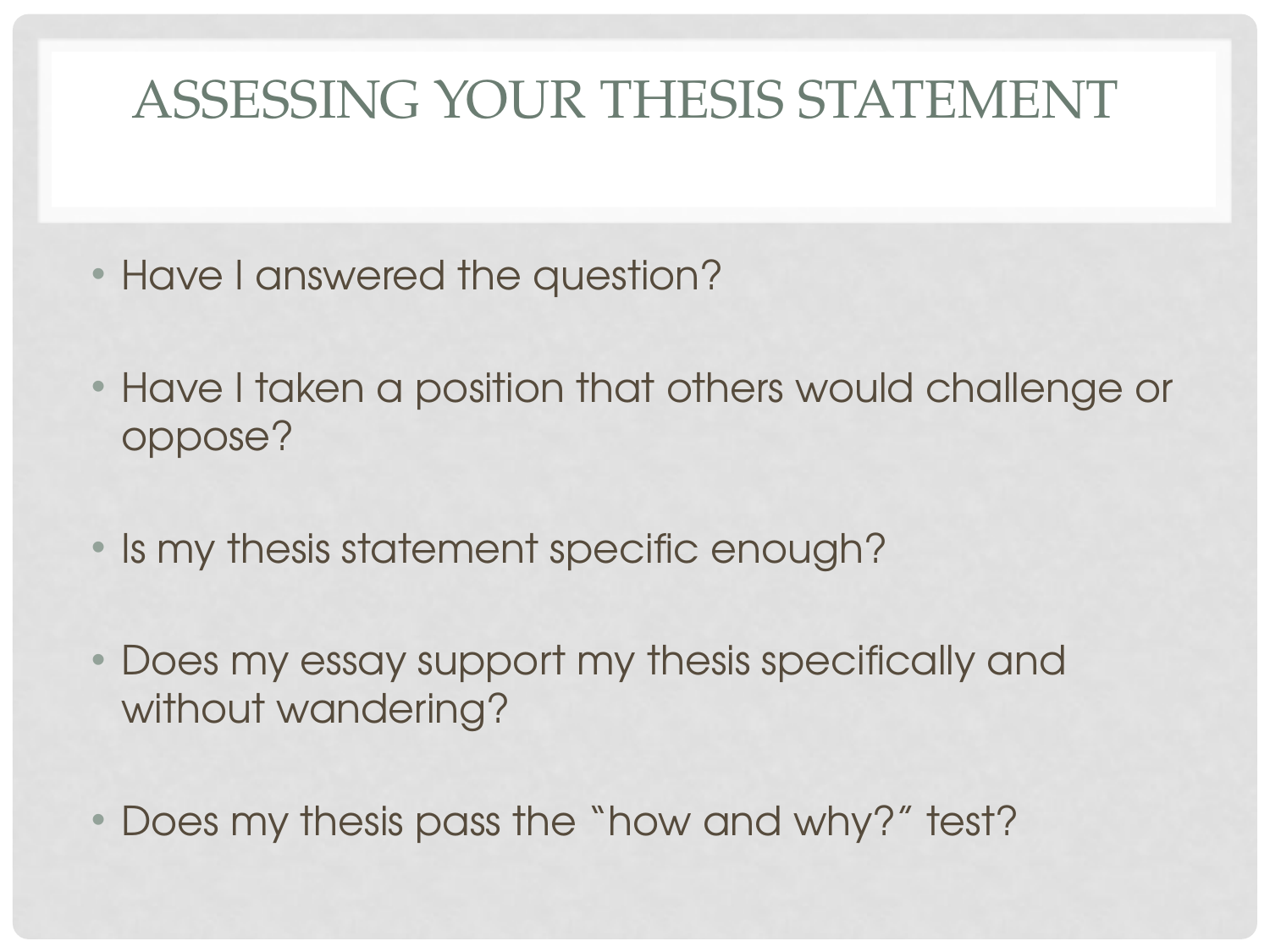

# Assessing your Thesis Statement
Have I answered the question?

Have I taken a position that others would challenge or oppose?

Is my thesis statement specific enough?

Does my essay support my thesis specifically and without wandering?

Does my thesis pass the “how and why?” test?